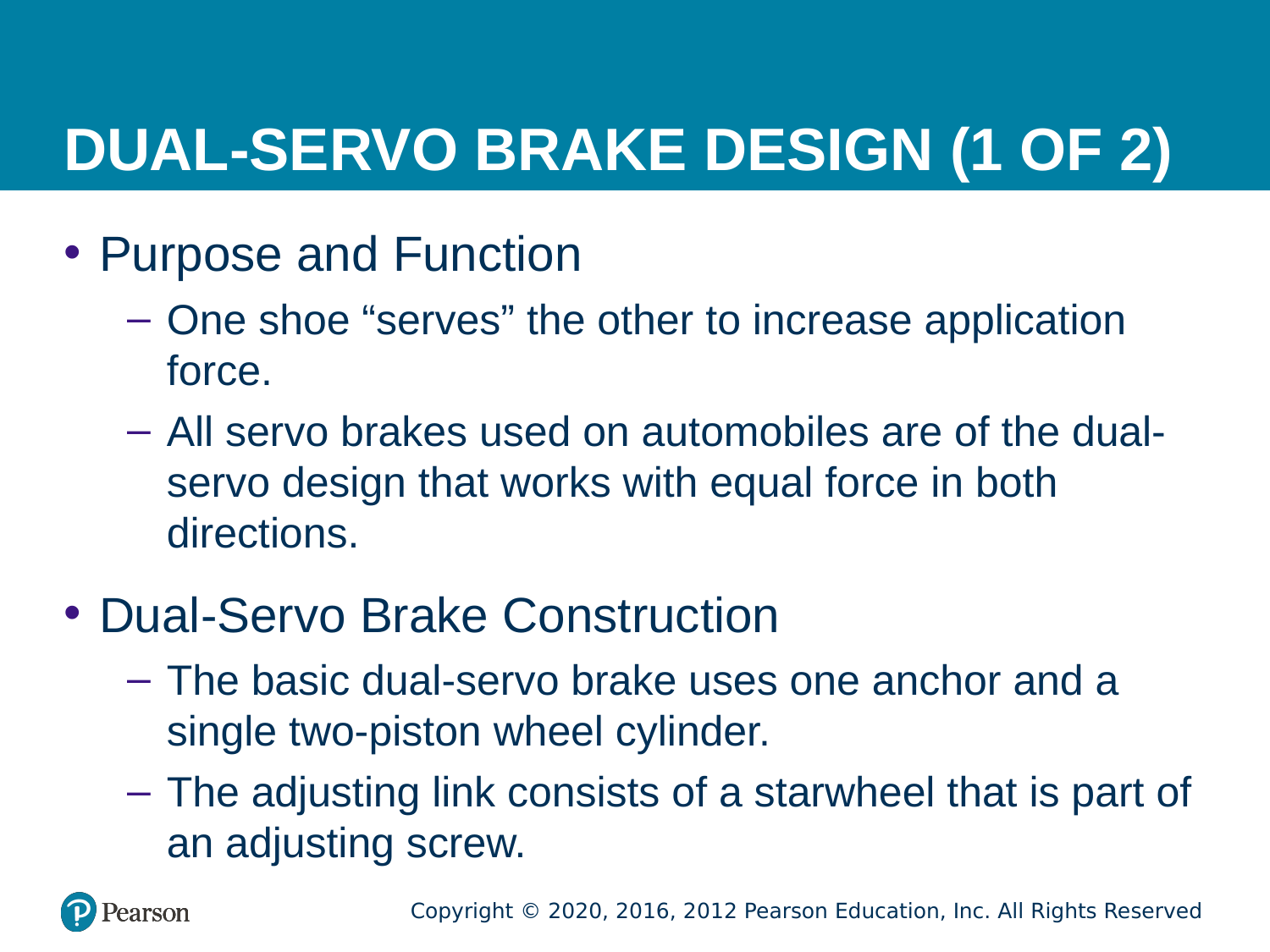

# DUAL-SERVO BRAKE DESIGN (1 OF 2)
Purpose and Function
One shoe “serves” the other to increase application force.
All servo brakes used on automobiles are of the dual-servo design that works with equal force in both directions.
Dual-Servo Brake Construction
The basic dual-servo brake uses one anchor and a single two-piston wheel cylinder.
The adjusting link consists of a starwheel that is part of an adjusting screw.